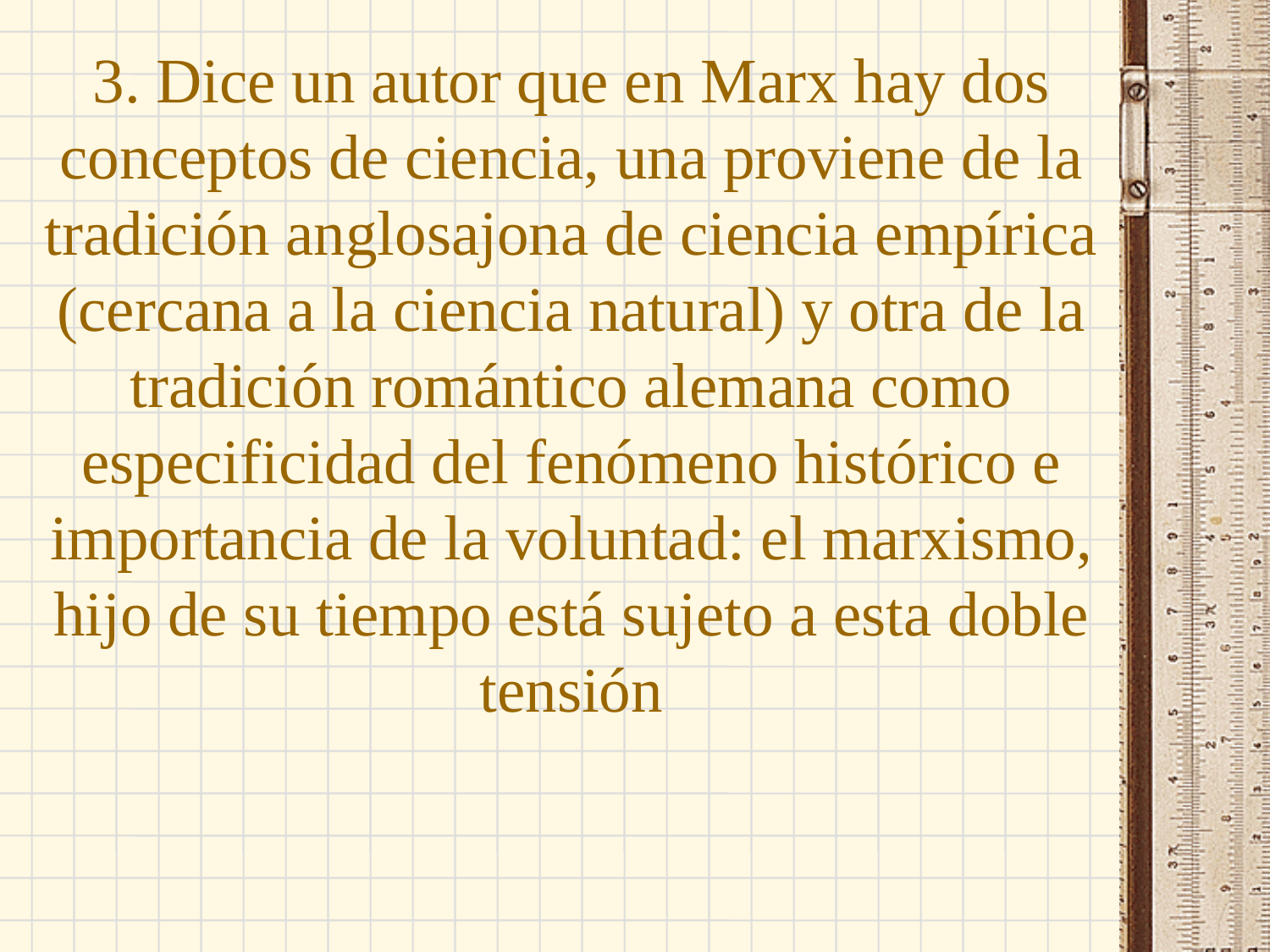

# 3. Dice un autor que en Marx hay dos conceptos de ciencia, una proviene de la tradición anglosajona de ciencia empírica (cercana a la ciencia natural) y otra de la tradición romántico alemana como especificidad del fenómeno histórico e importancia de la voluntad: el marxismo, hijo de su tiempo está sujeto a esta doble tensión